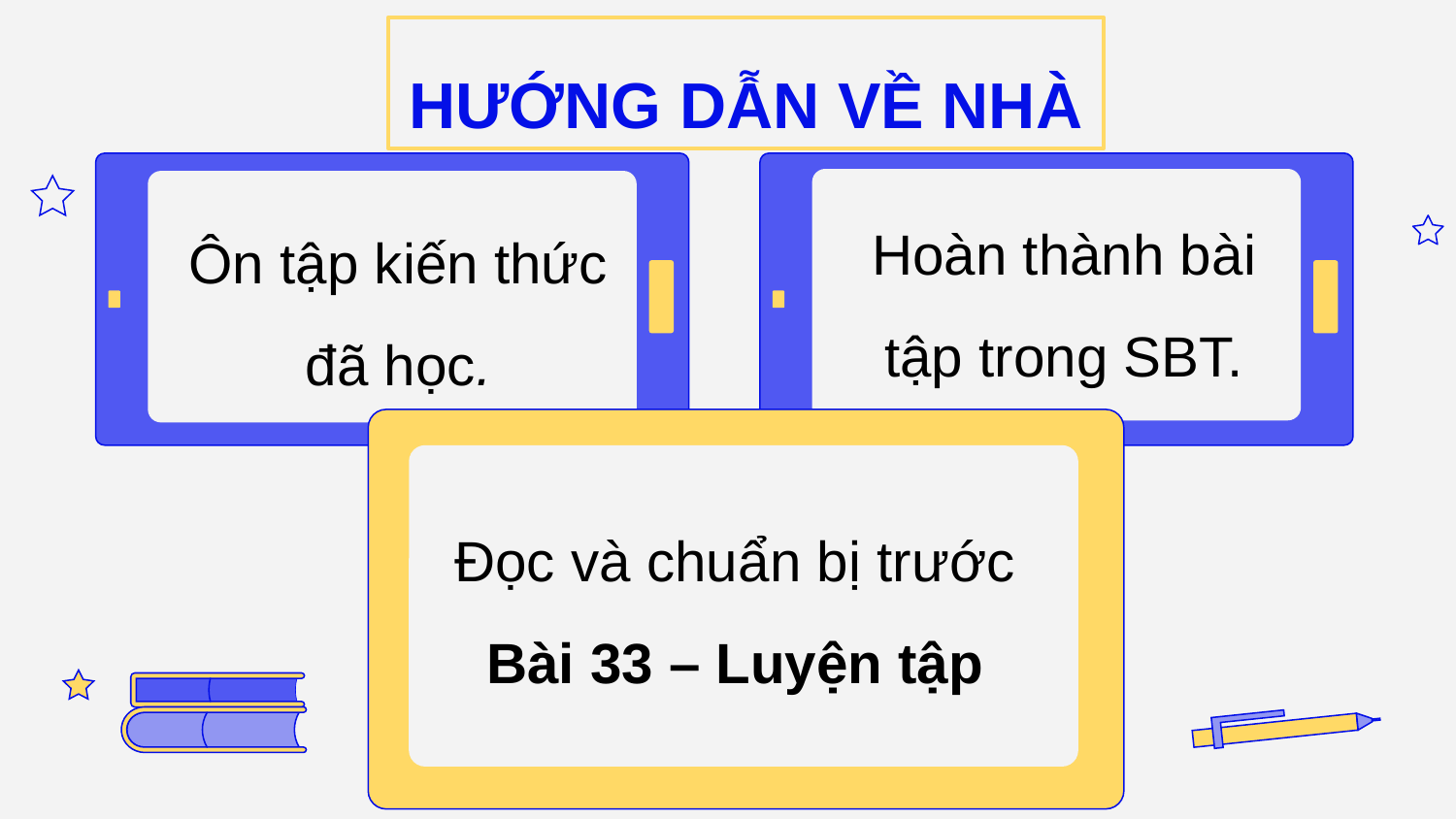

HƯỚNG DẪN VỀ NHÀ

Hoàn thành bài tập trong SBT.
Ôn tập kiến thức đã học.

Đọc và chuẩn bị trước
Bài 33 – Luyện tập